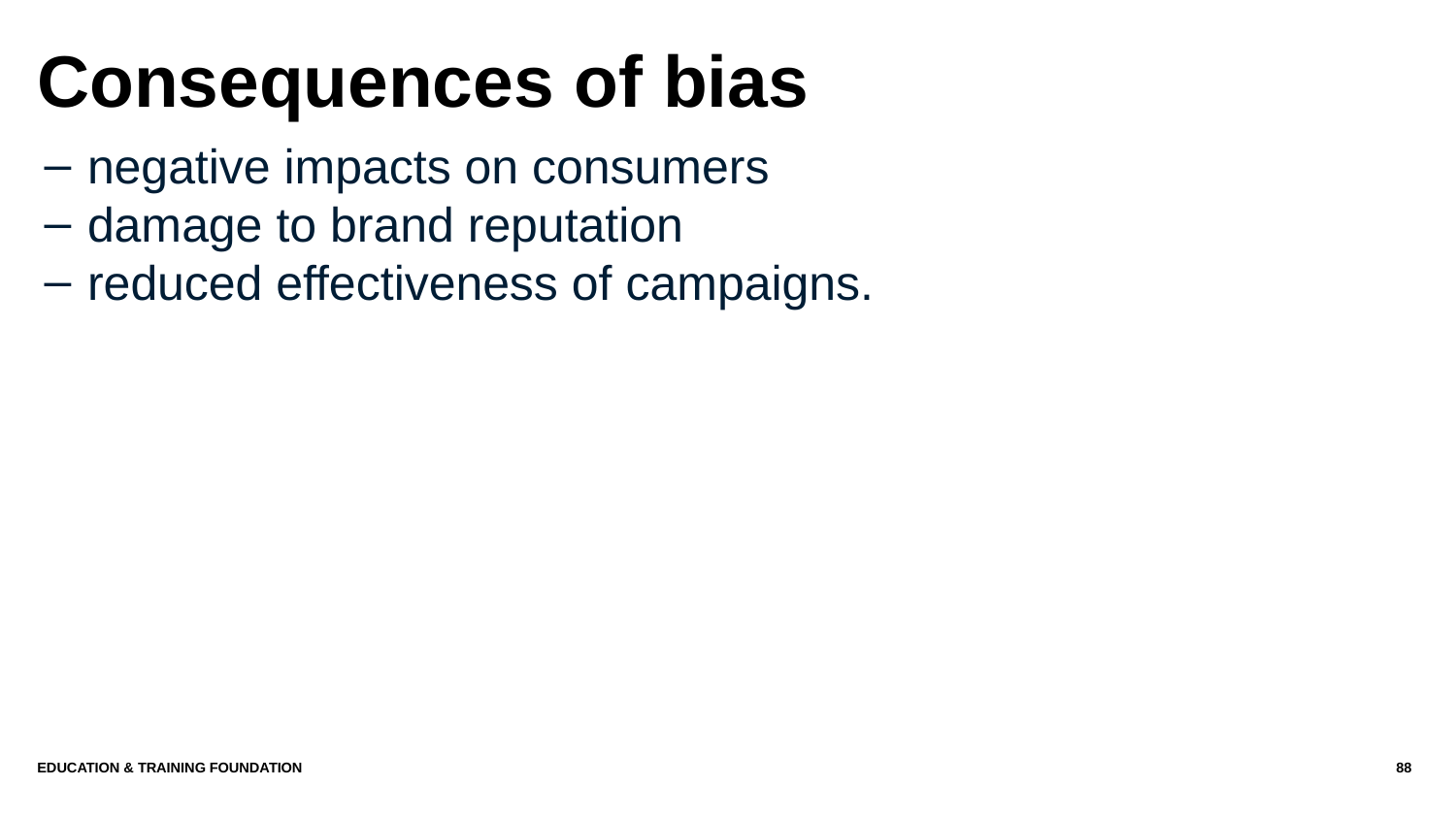

# Consequences of bias
negative impacts on consumers
damage to brand reputation
reduced effectiveness of campaigns.

Education & Training Foundation
88